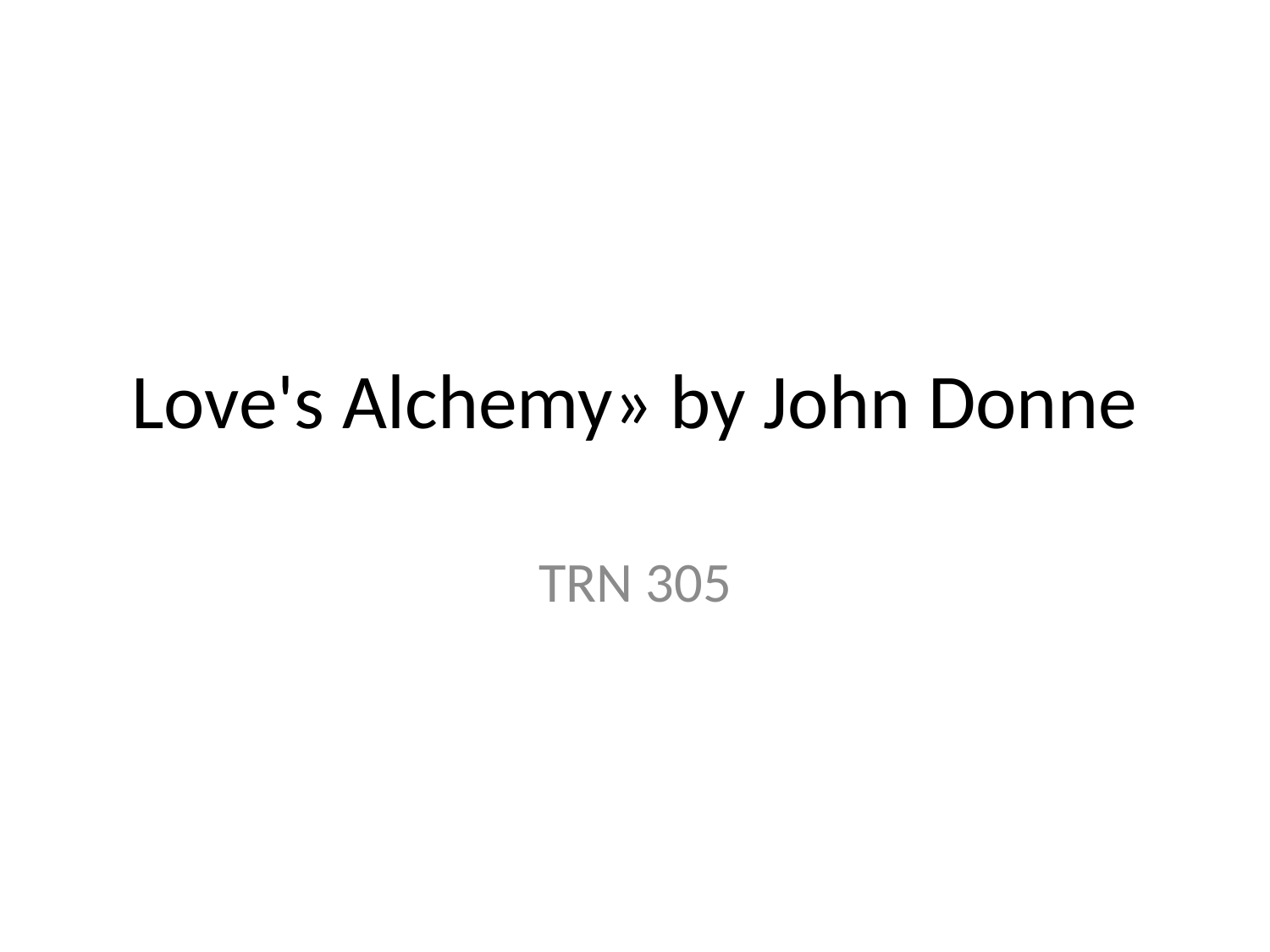

# Love's Alchemy» by John Donne
TRN 305